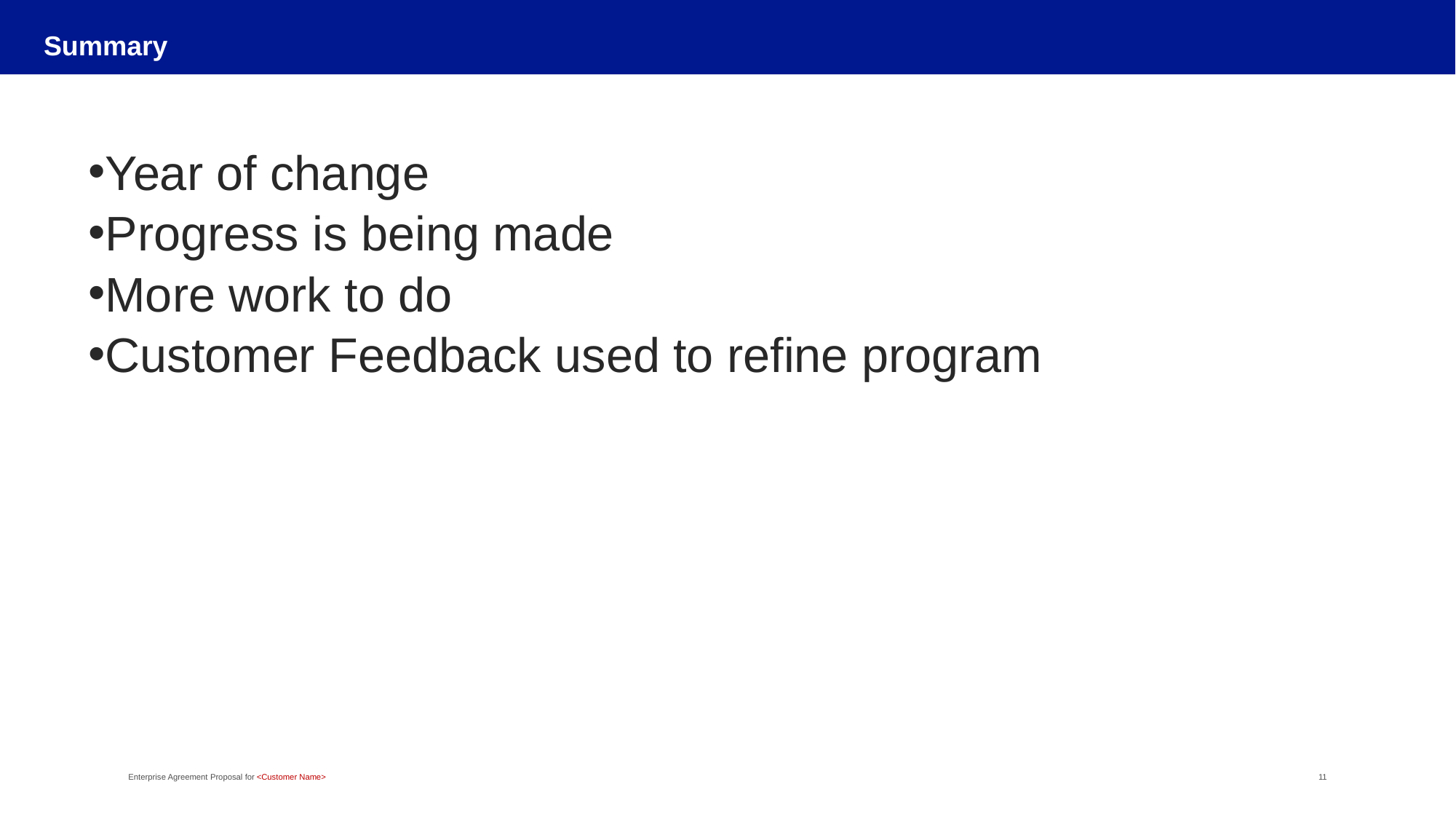

Summary
Year of change
Progress is being made
More work to do
Customer Feedback used to refine program